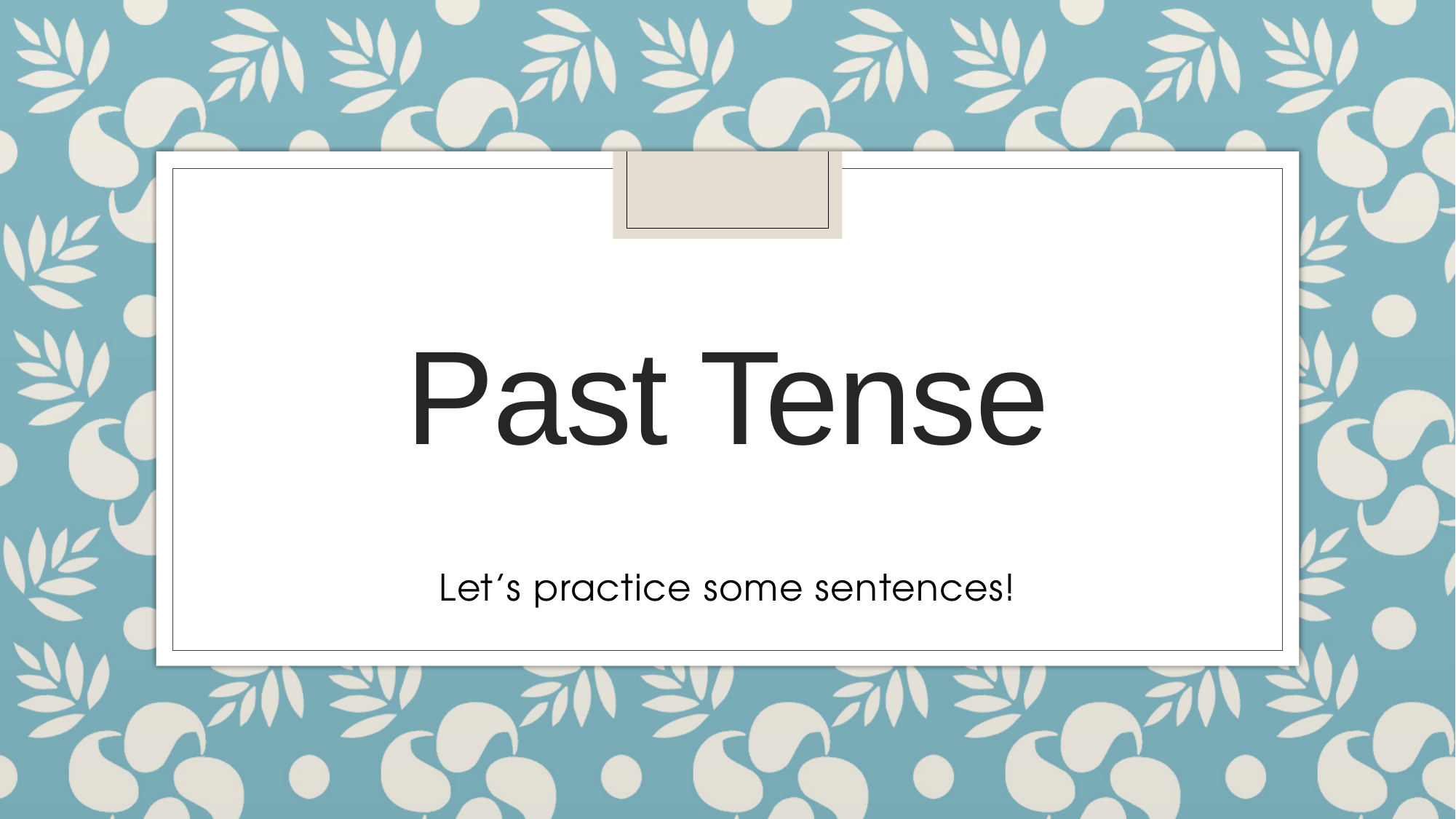

# Past Tense
Let’s practice some sentences!